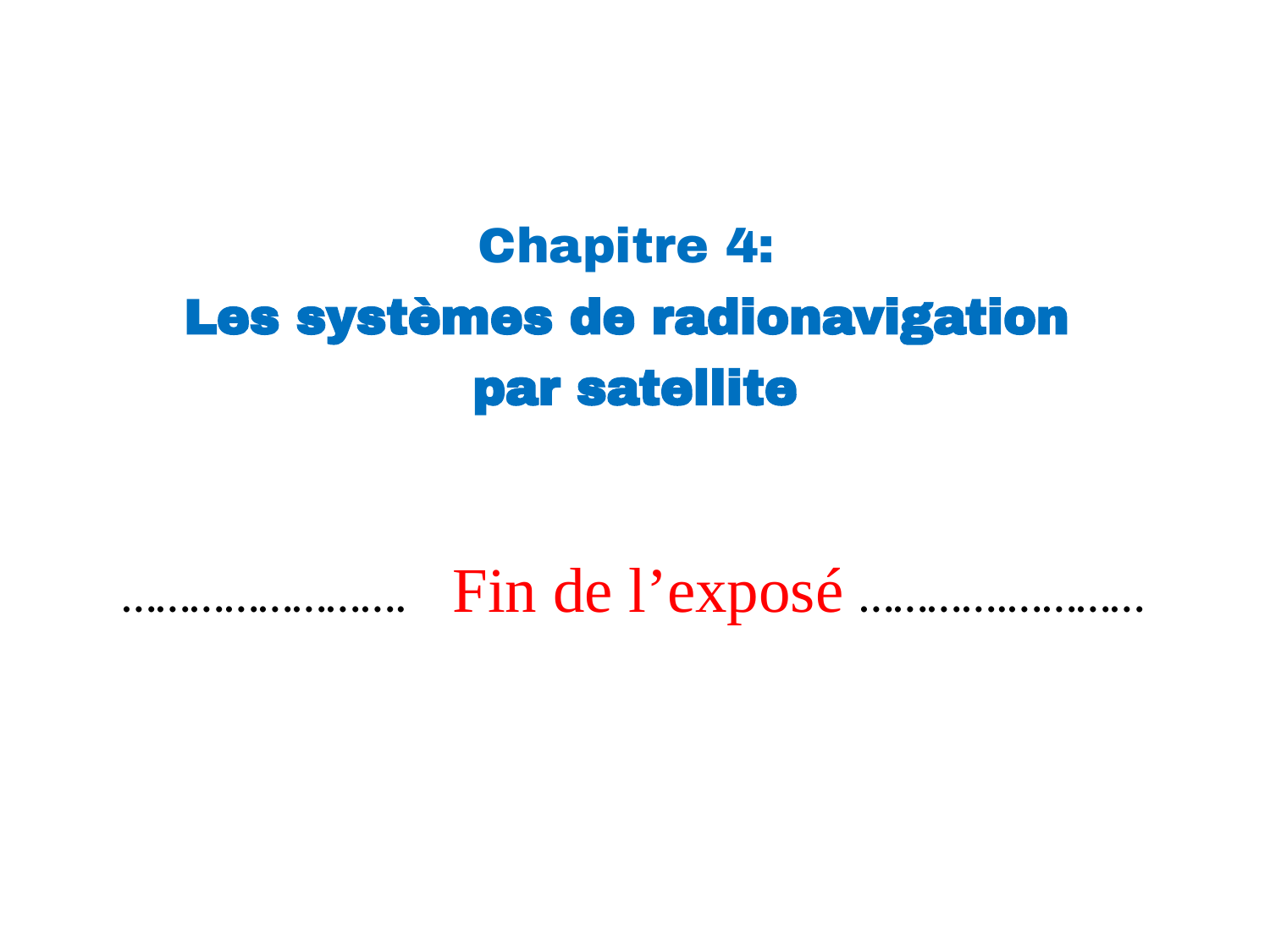

Chapitre 4:
Les systèmes de radionavigation
par satellite

  …………………….    Fin de l’exposé ………….…………